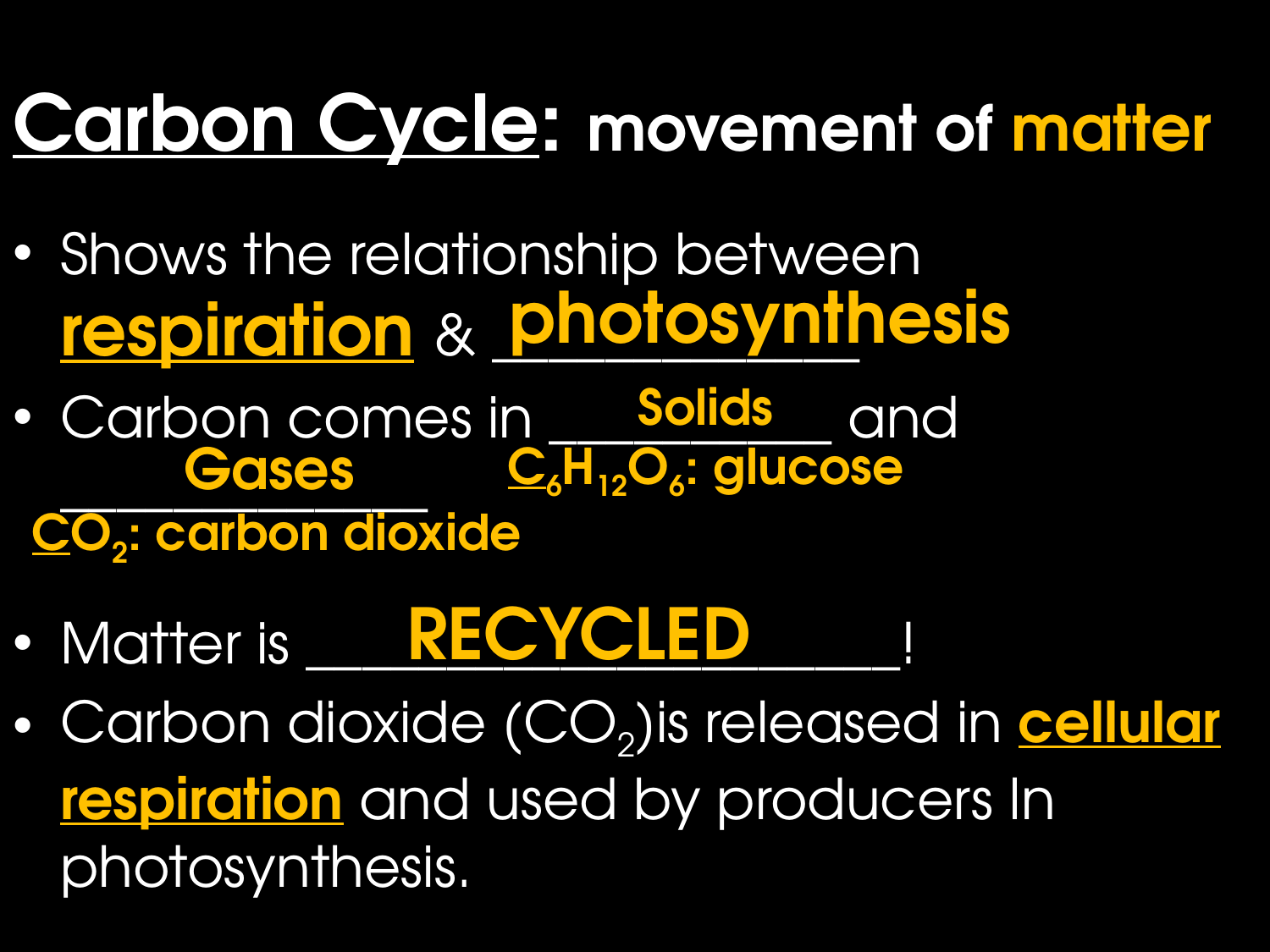

Carbon Cycle: movement of matter
Shows the relationship between respiration & _____________
Carbon comes in __________ and _____________

Matter is _____________________!
Carbon dioxide (CO2)is released in cellular respiration and used by producers In photosynthesis.

photosynthesis
Solids
C6H12O6: glucose
Gases
CO2: carbon dioxide
RECYCLED